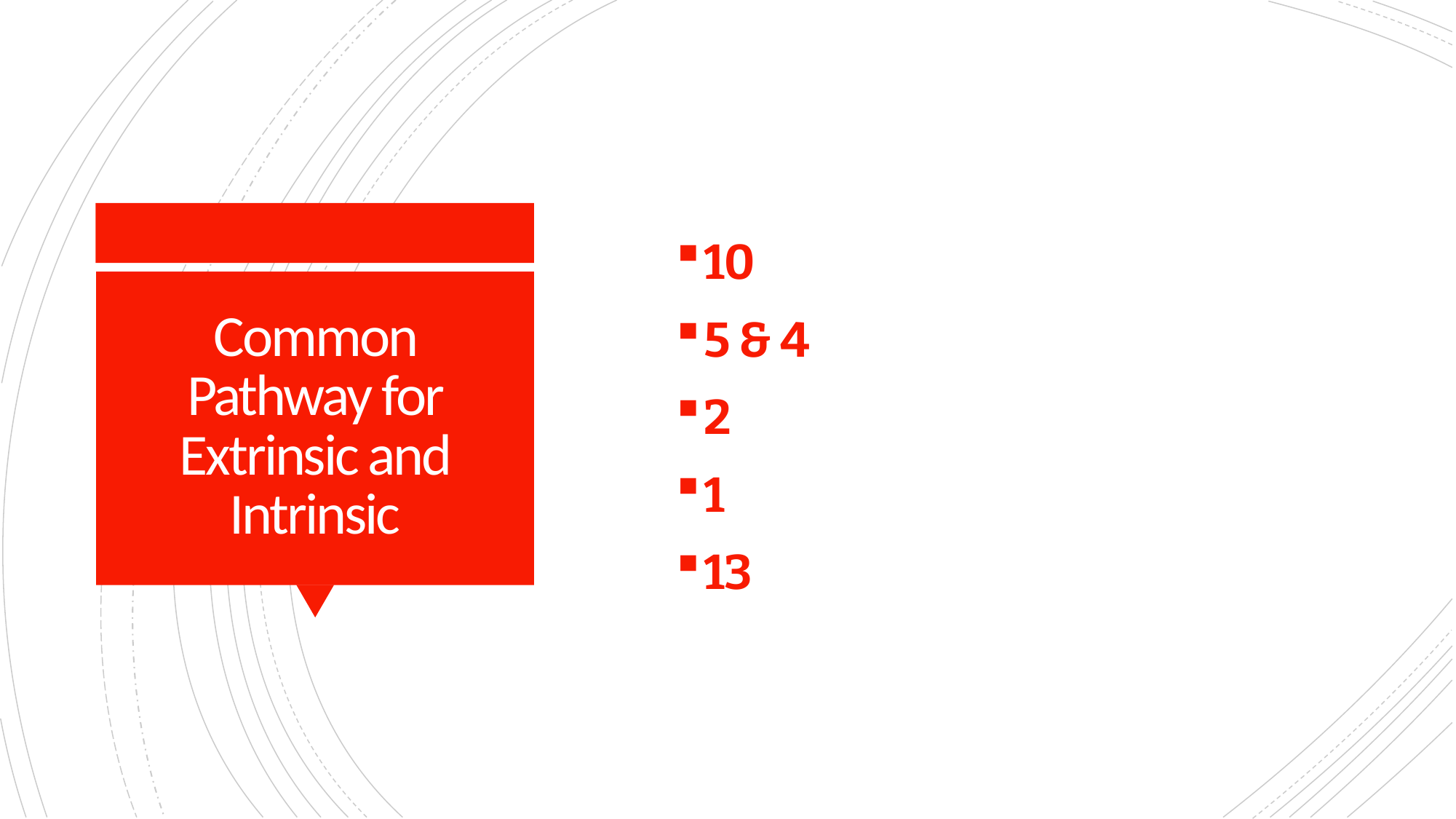

10
5 & 4
2
1
13
# Common Pathway for Extrinsic and Intrinsic